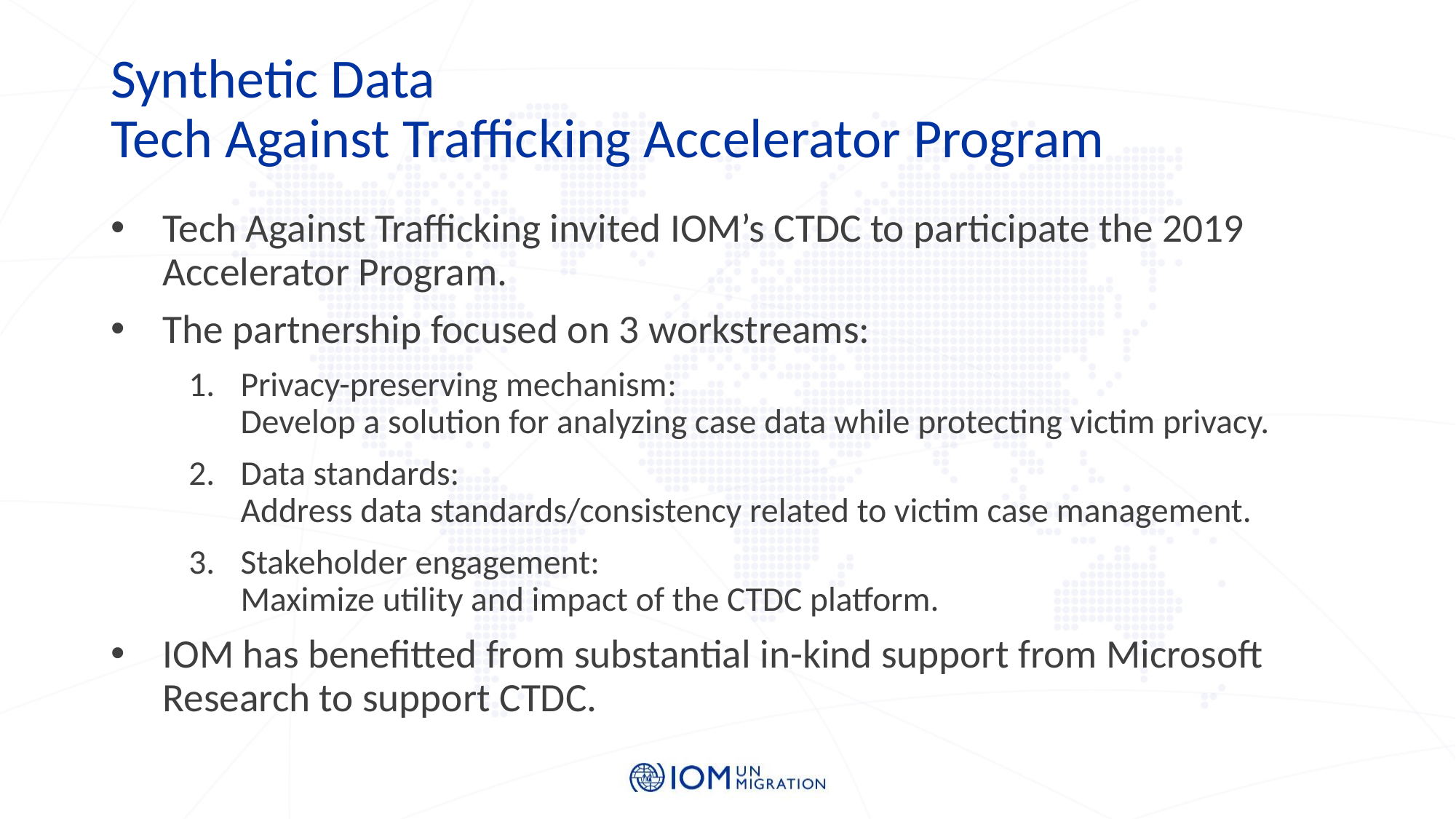

# Synthetic Data Tech Against Trafficking Accelerator Program
Tech Against Trafficking invited IOM’s CTDC to participate the 2019 Accelerator Program.
The partnership focused on 3 workstreams:
Privacy-preserving mechanism:
Develop a solution for analyzing case data while protecting victim privacy.
Data standards:
Address data standards/consistency related to victim case management.
Stakeholder engagement:
Maximize utility and impact of the CTDC platform.
IOM has benefitted from substantial in-kind support from Microsoft Research to support CTDC.